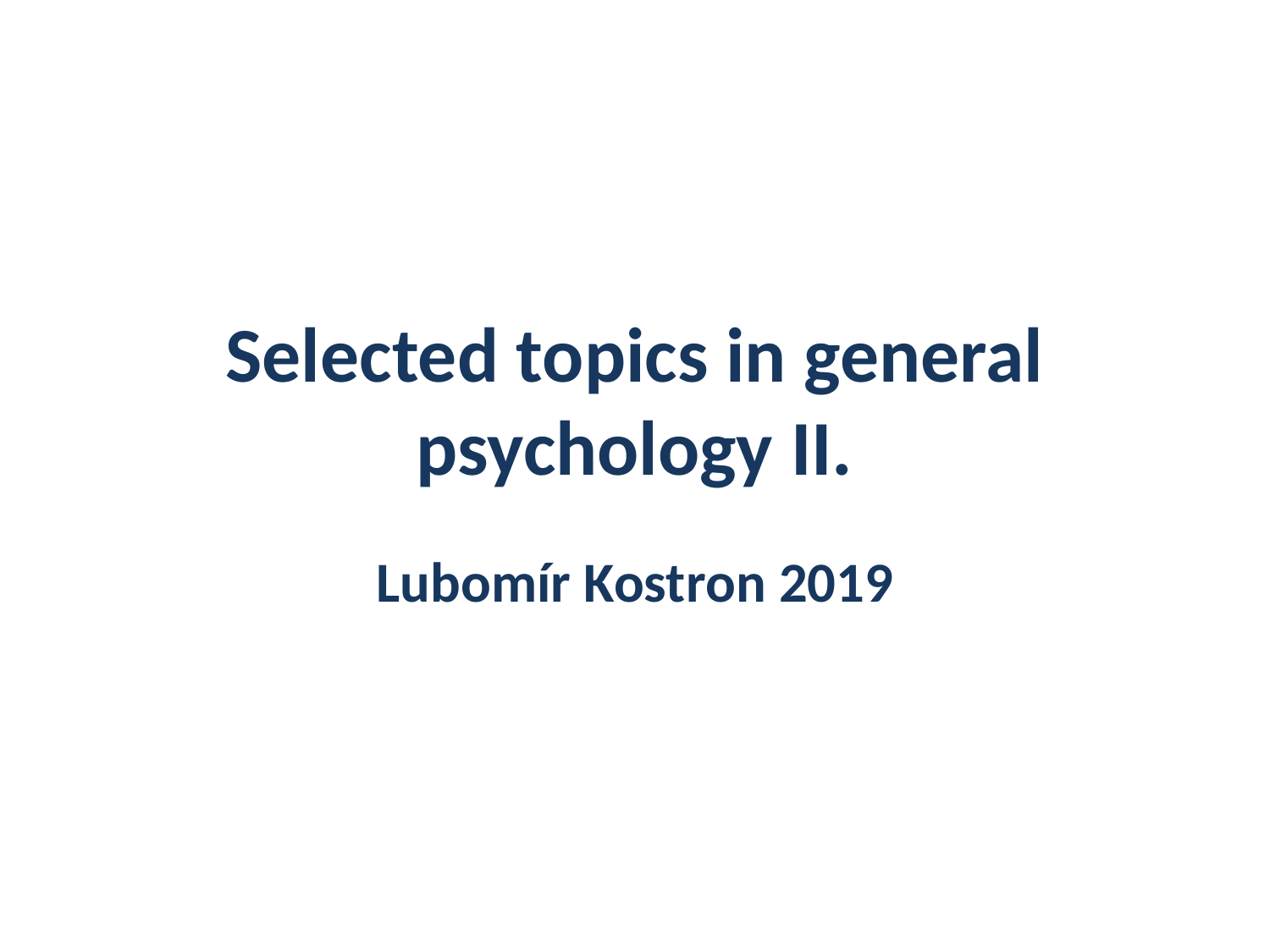

# Selected topics in general psychology II.
Lubomír Kostron 2019